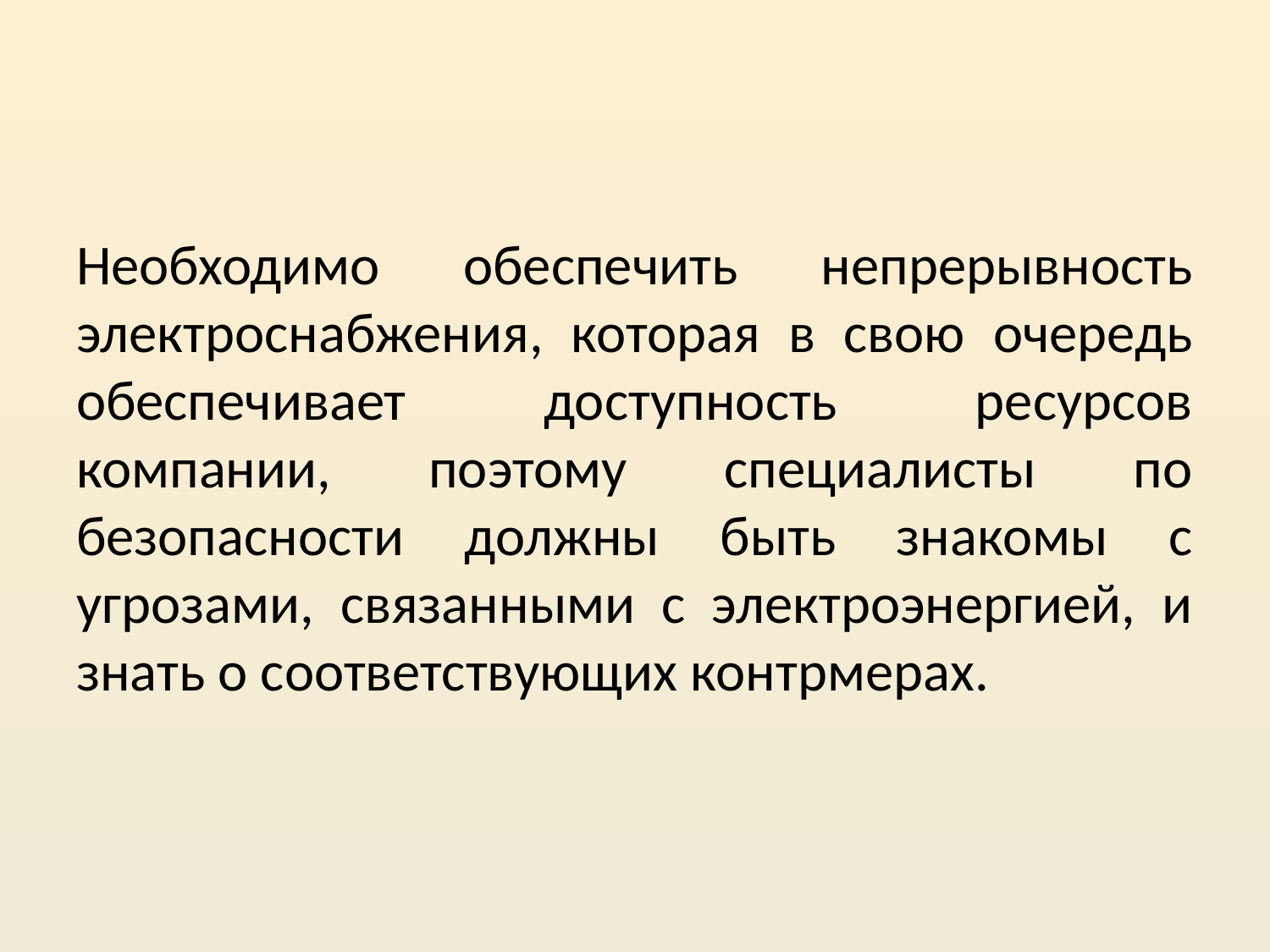

Необходимо обеспечить непрерывность электроснабжения, которая в свою очередь обеспечивает доступность ресурсов компании, поэтому специалисты по безопасности должны быть знакомы с угрозами, связанными с электроэнергией, и знать о соответствующих контрмерах.